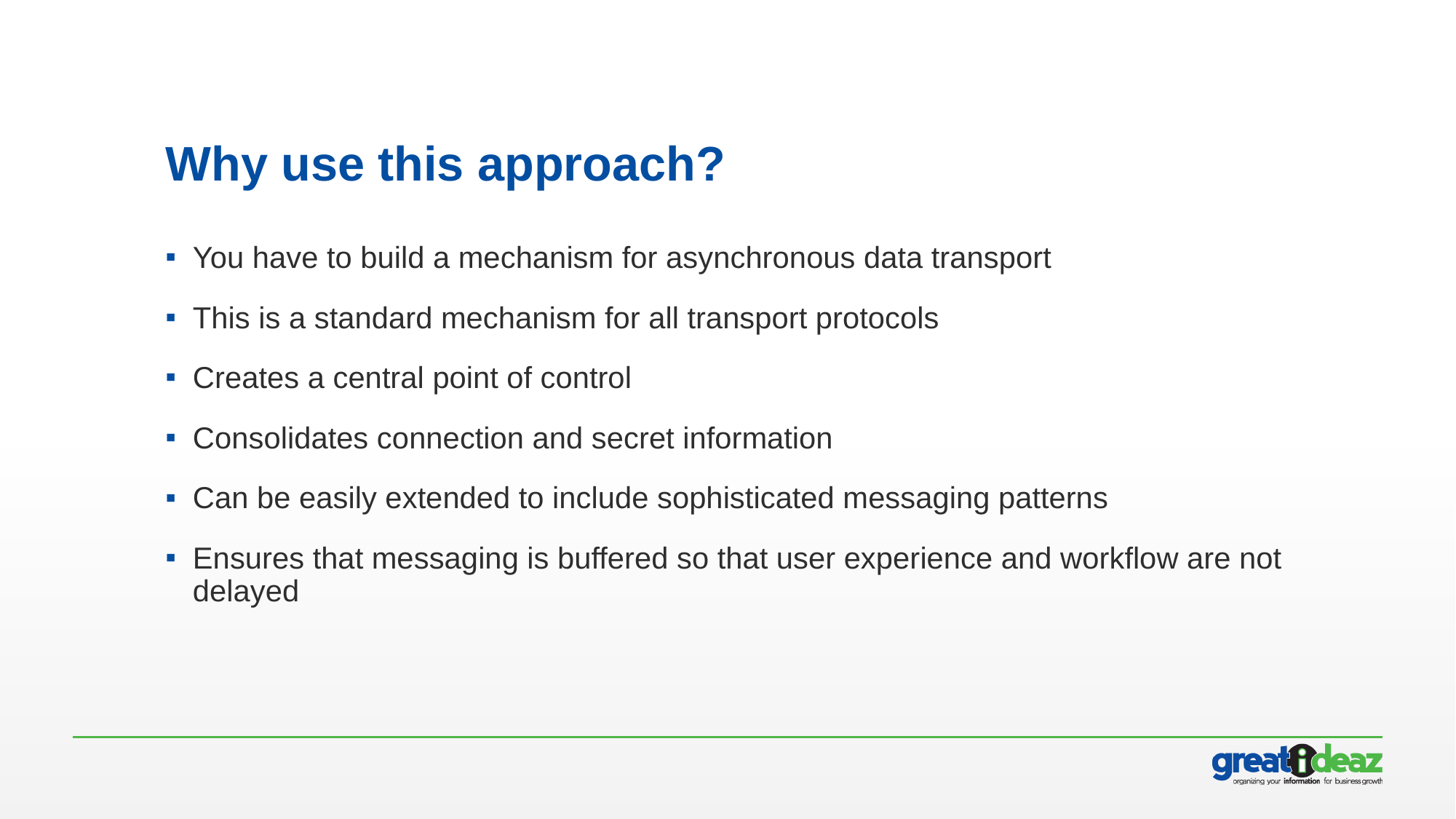

# Why use this approach?
You have to build a mechanism for asynchronous data transport
This is a standard mechanism for all transport protocols
Creates a central point of control
Consolidates connection and secret information
Can be easily extended to include sophisticated messaging patterns
Ensures that messaging is buffered so that user experience and workflow are not delayed